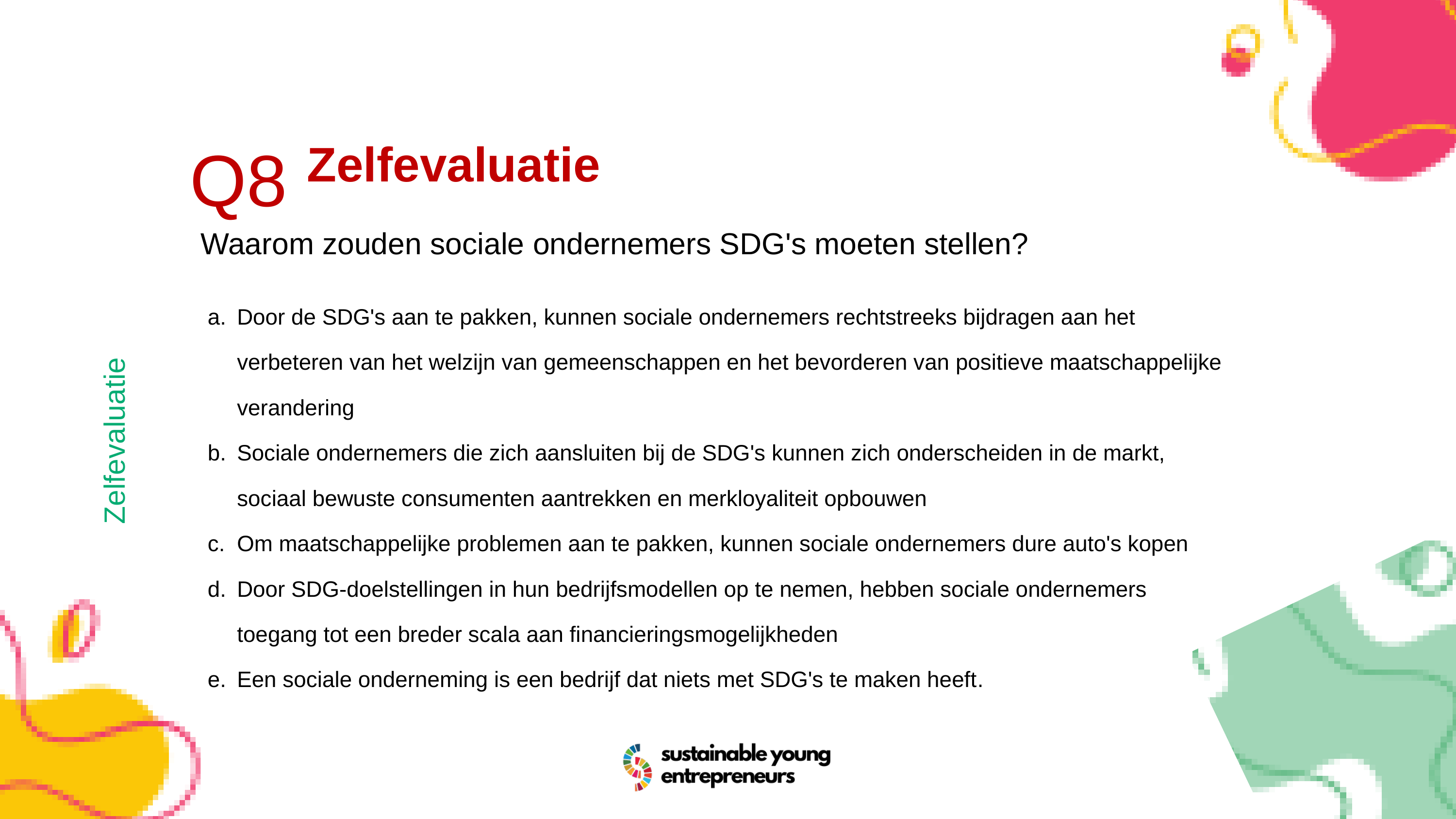

Q8
Zelfevaluatie
Waarom zouden sociale ondernemers SDG's moeten stellen?
Door de SDG's aan te pakken, kunnen sociale ondernemers rechtstreeks bijdragen aan het verbeteren van het welzijn van gemeenschappen en het bevorderen van positieve maatschappelijke verandering
Sociale ondernemers die zich aansluiten bij de SDG's kunnen zich onderscheiden in de markt, sociaal bewuste consumenten aantrekken en merkloyaliteit opbouwen
Om maatschappelijke problemen aan te pakken, kunnen sociale ondernemers dure auto's kopen
Door SDG-doelstellingen in hun bedrijfsmodellen op te nemen, hebben sociale ondernemers toegang tot een breder scala aan financieringsmogelijkheden
Een sociale onderneming is een bedrijf dat niets met SDG's te maken heeft.
Zelfevaluatie